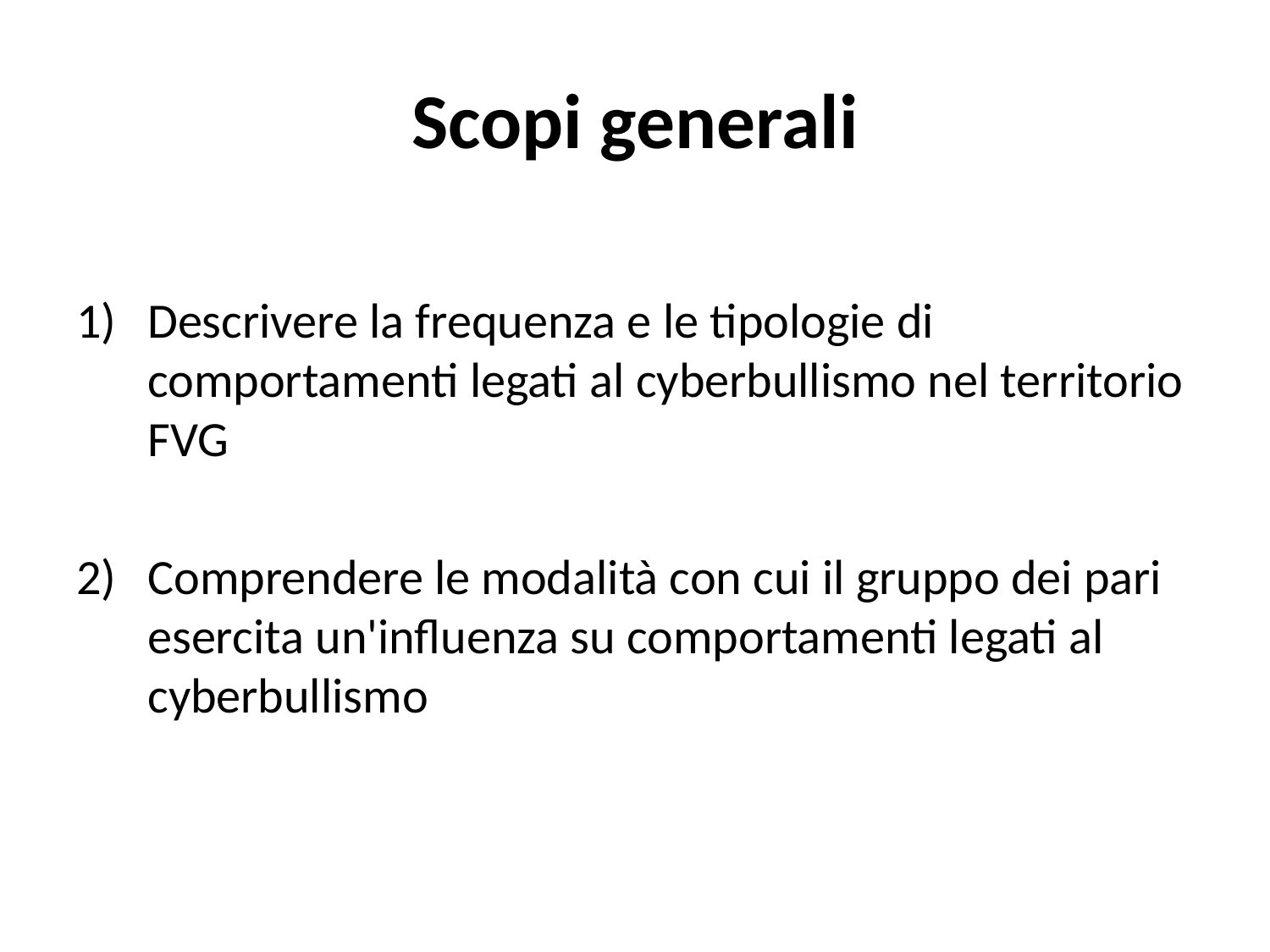

# Scopi generali

Descrivere la frequenza e le tipologie di comportamenti legati al cyberbullismo nel territorio FVG

Comprendere le modalità con cui il gruppo dei pari esercita un'influenza su comportamenti legati al cyberbullismo